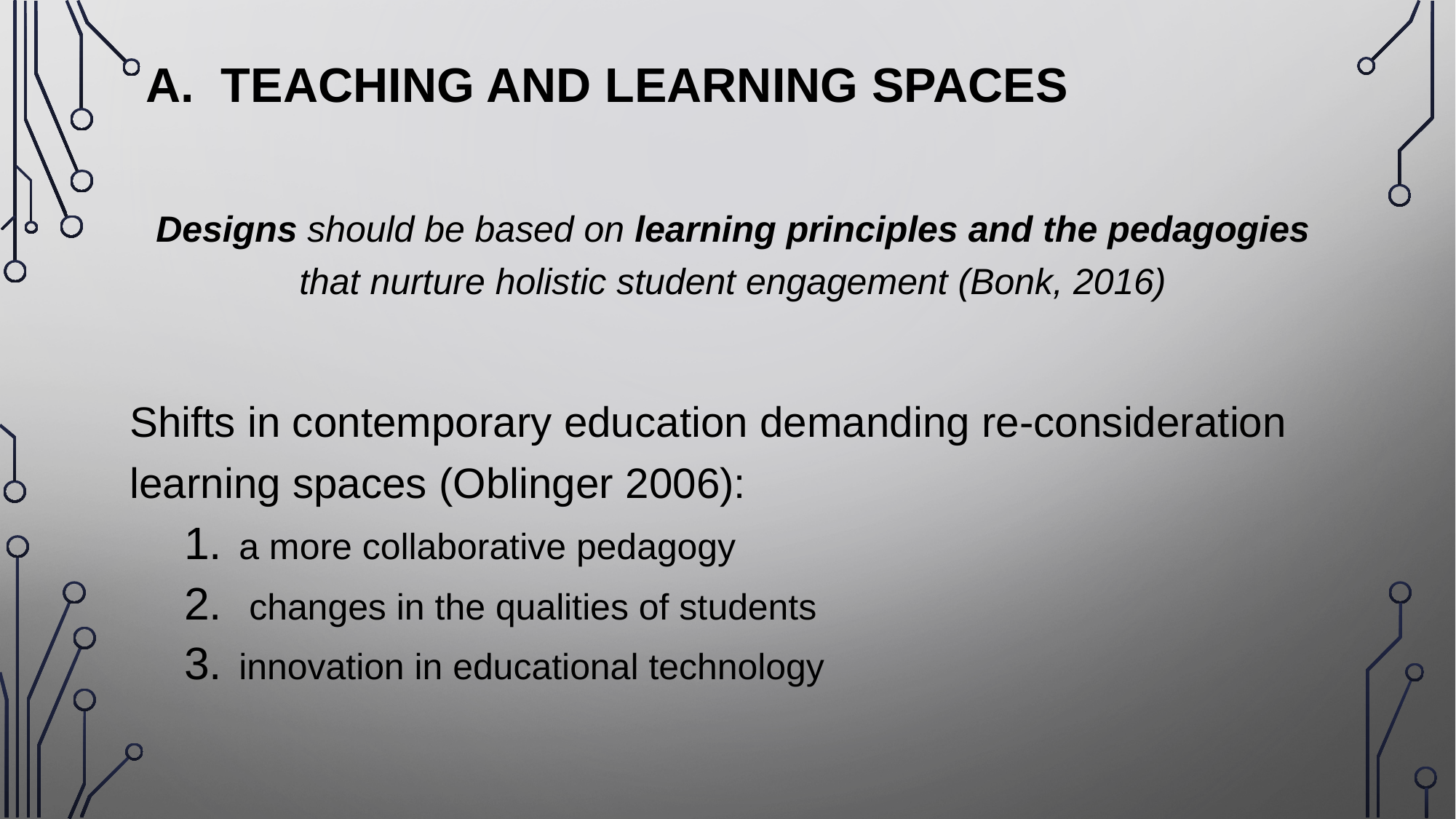

# A.  Teaching and Learning Spaces
Designs should be based on learning principles and the pedagogies that nurture holistic student engagement (Bonk, 2016)

Shifts in contemporary education demanding re-consideration learning spaces (Oblinger 2006):
a more collaborative pedagogy
 changes in the qualities of students
innovation in educational technology